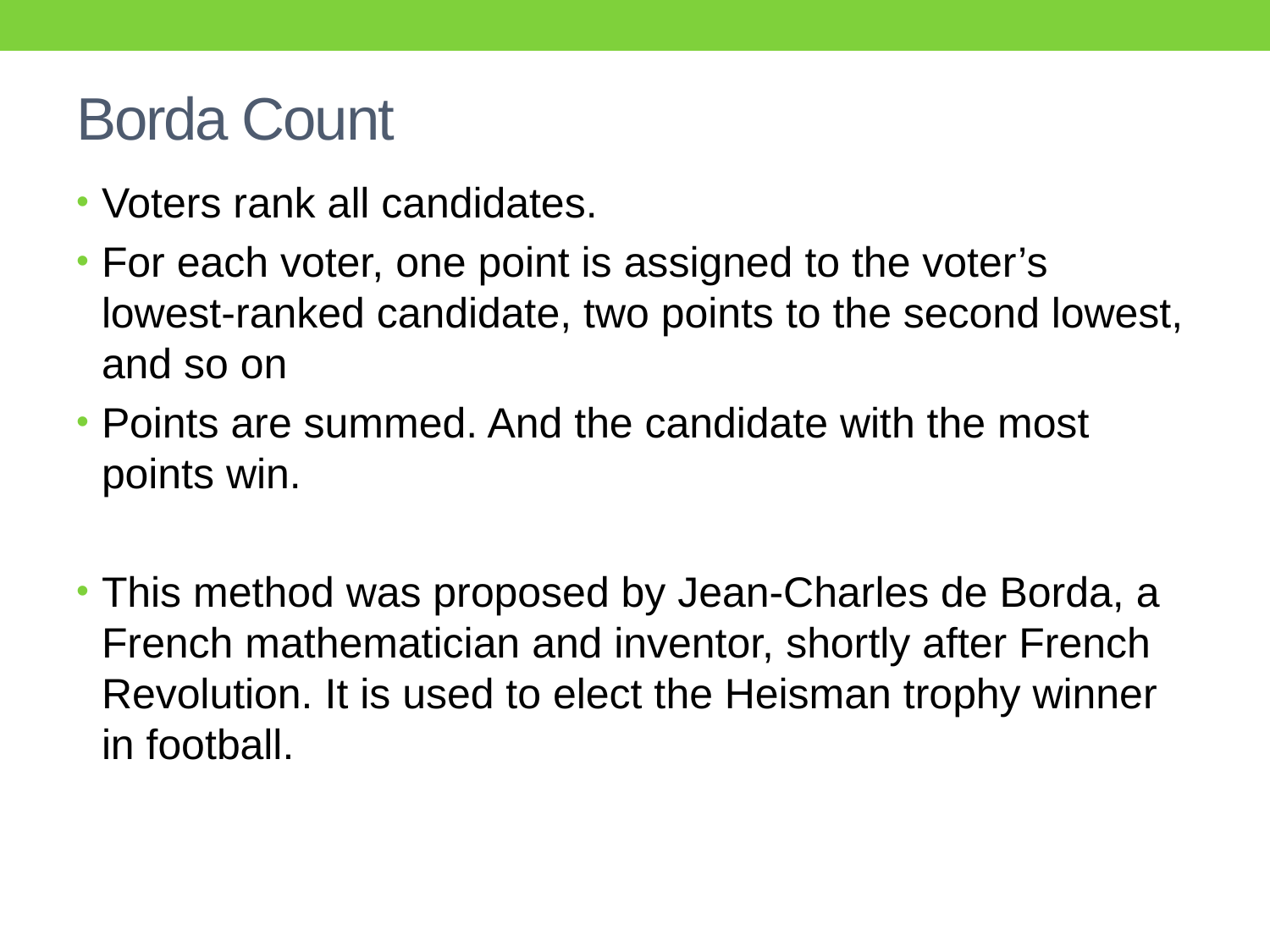

# Borda Count
Voters rank all candidates.
For each voter, one point is assigned to the voter’s lowest-ranked candidate, two points to the second lowest, and so on
Points are summed. And the candidate with the most points win.

This method was proposed by Jean-Charles de Borda, a French mathematician and inventor, shortly after French Revolution. It is used to elect the Heisman trophy winner in football.